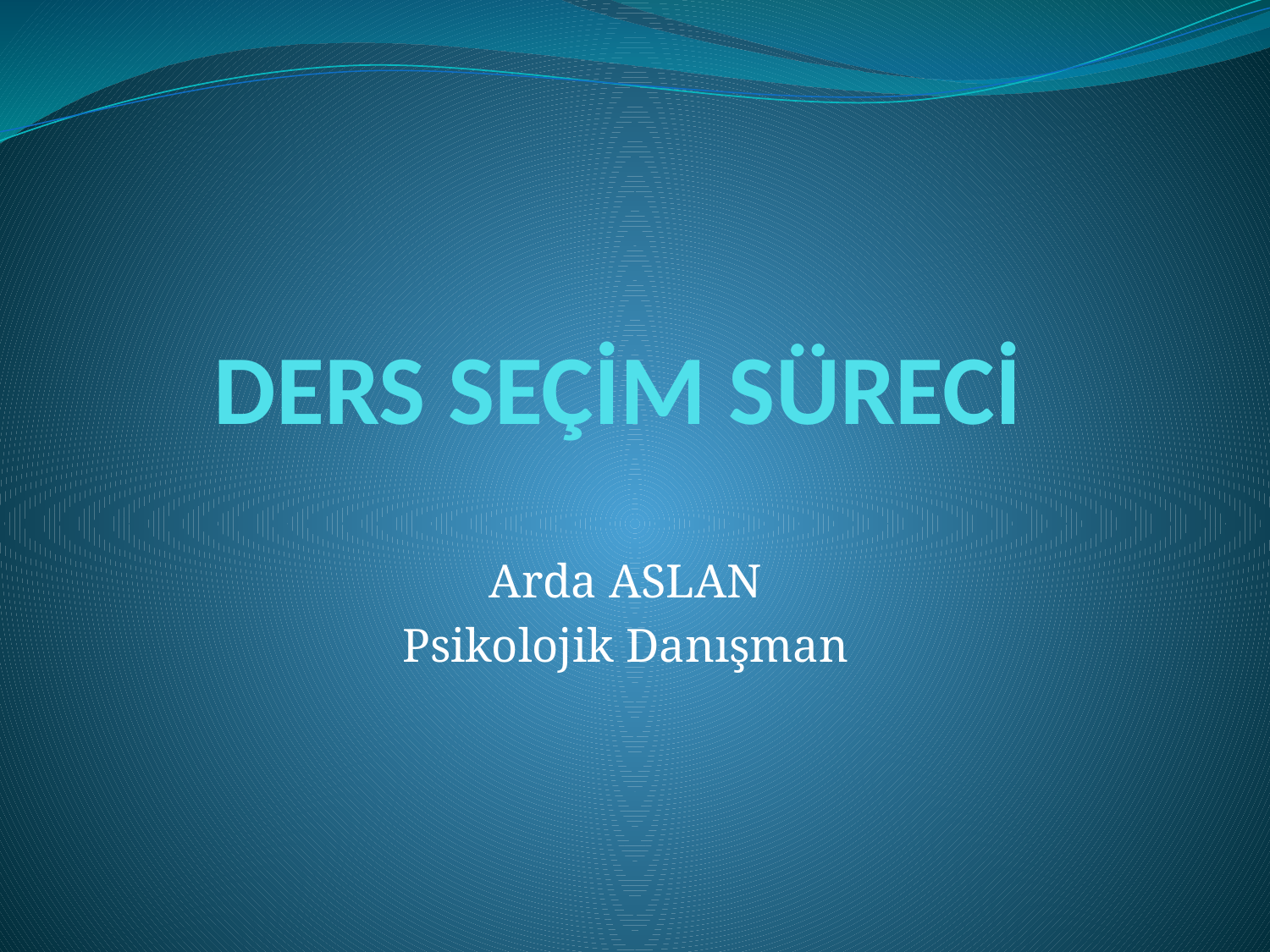

# DERS SEÇİM SÜRECİ
Arda ASLAN
Psikolojik Danışman